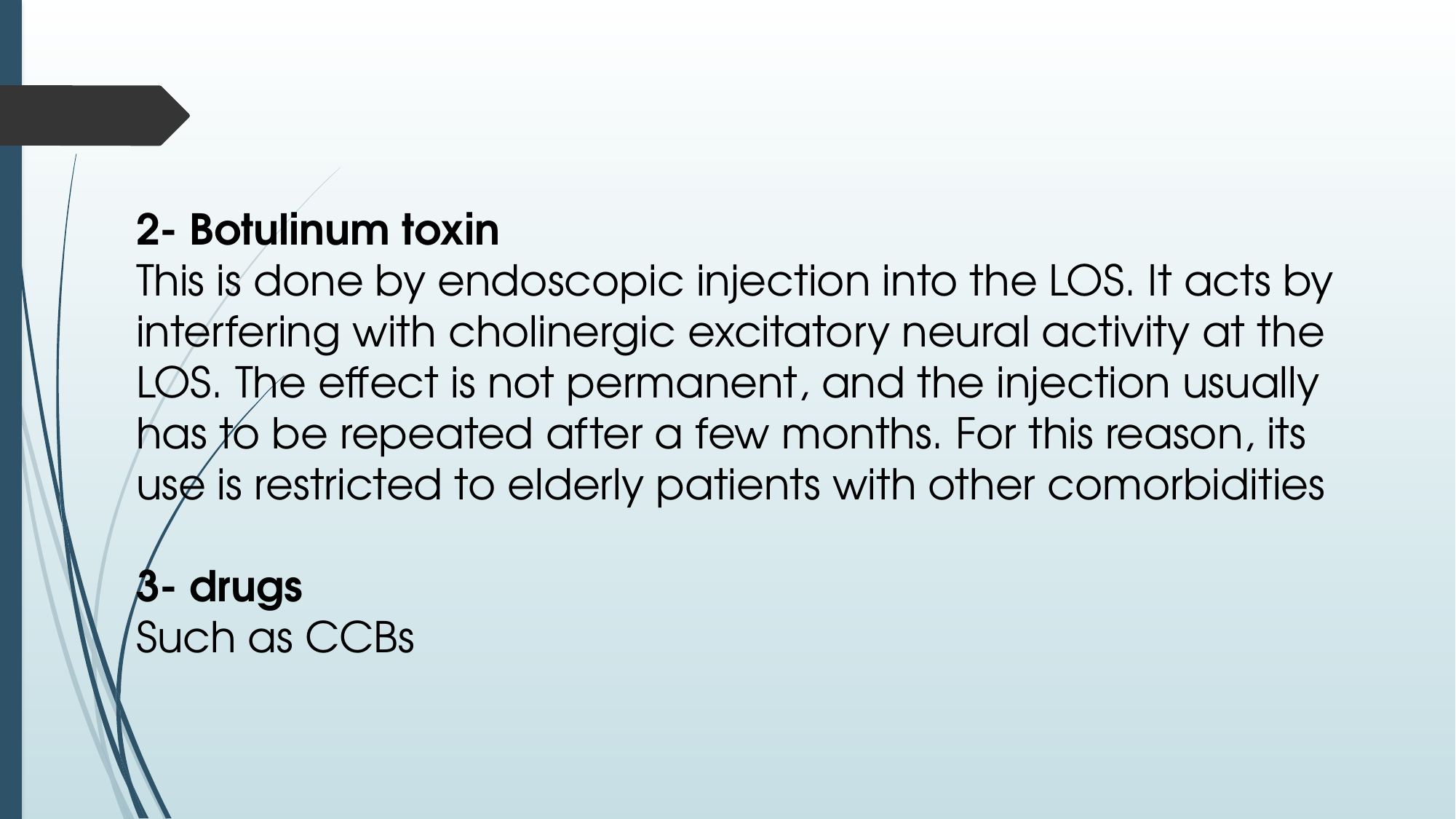

2- Botulinum toxin
This is done by endoscopic injection into the LOS. It acts by interfering with cholinergic excitatory neural activity at the LOS. The effect is not permanent, and the injection usually has to be repeated after a few months. For this reason, its use is restricted to elderly patients with other comorbidities

3- drugs
Such as CCBs